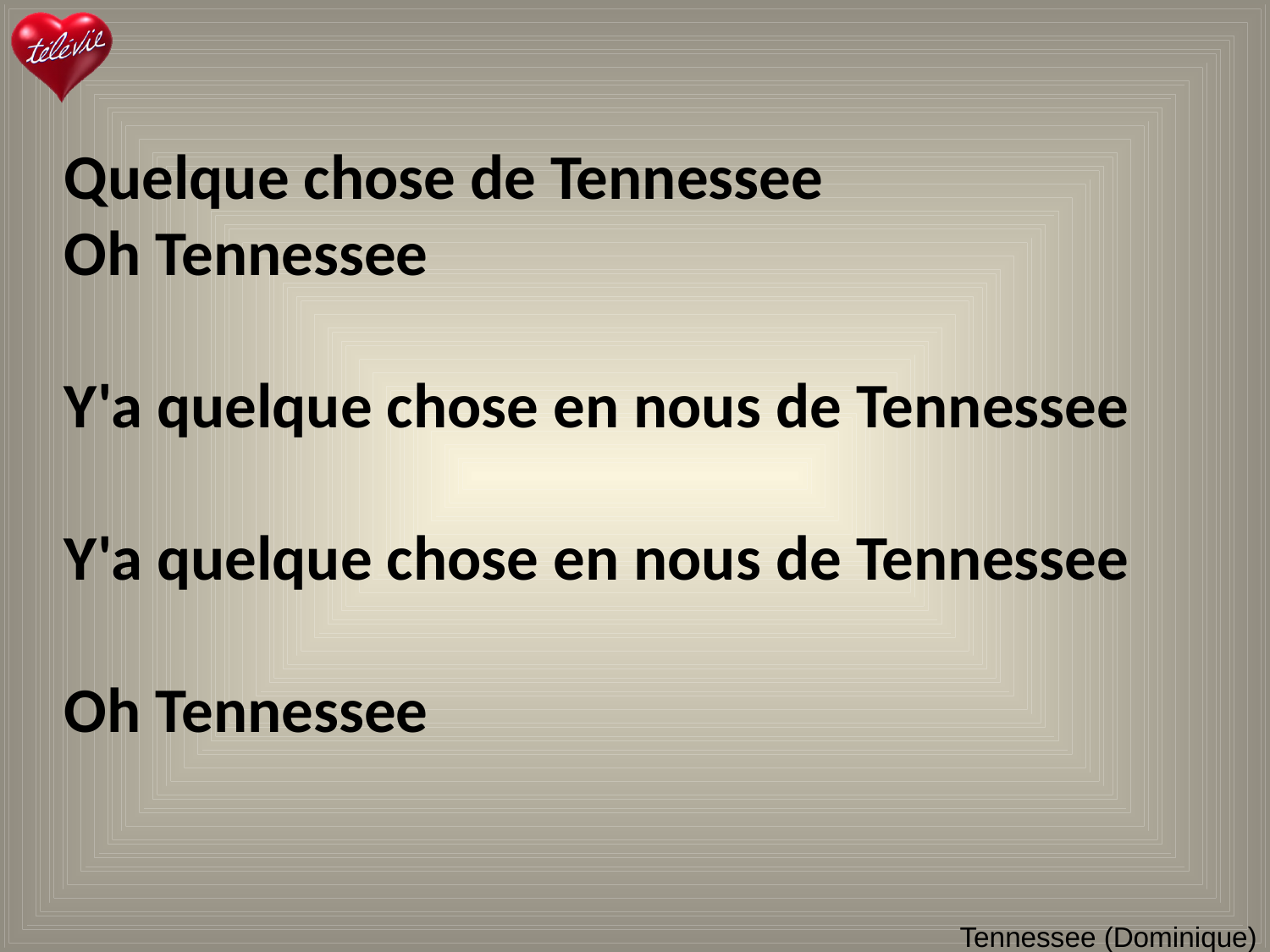

Quelque chose de Tennessee
Oh Tennessee

Y'a quelque chose en nous de Tennessee

Y'a quelque chose en nous de Tennessee
Oh Tennessee
# Tennessee (Dominique)